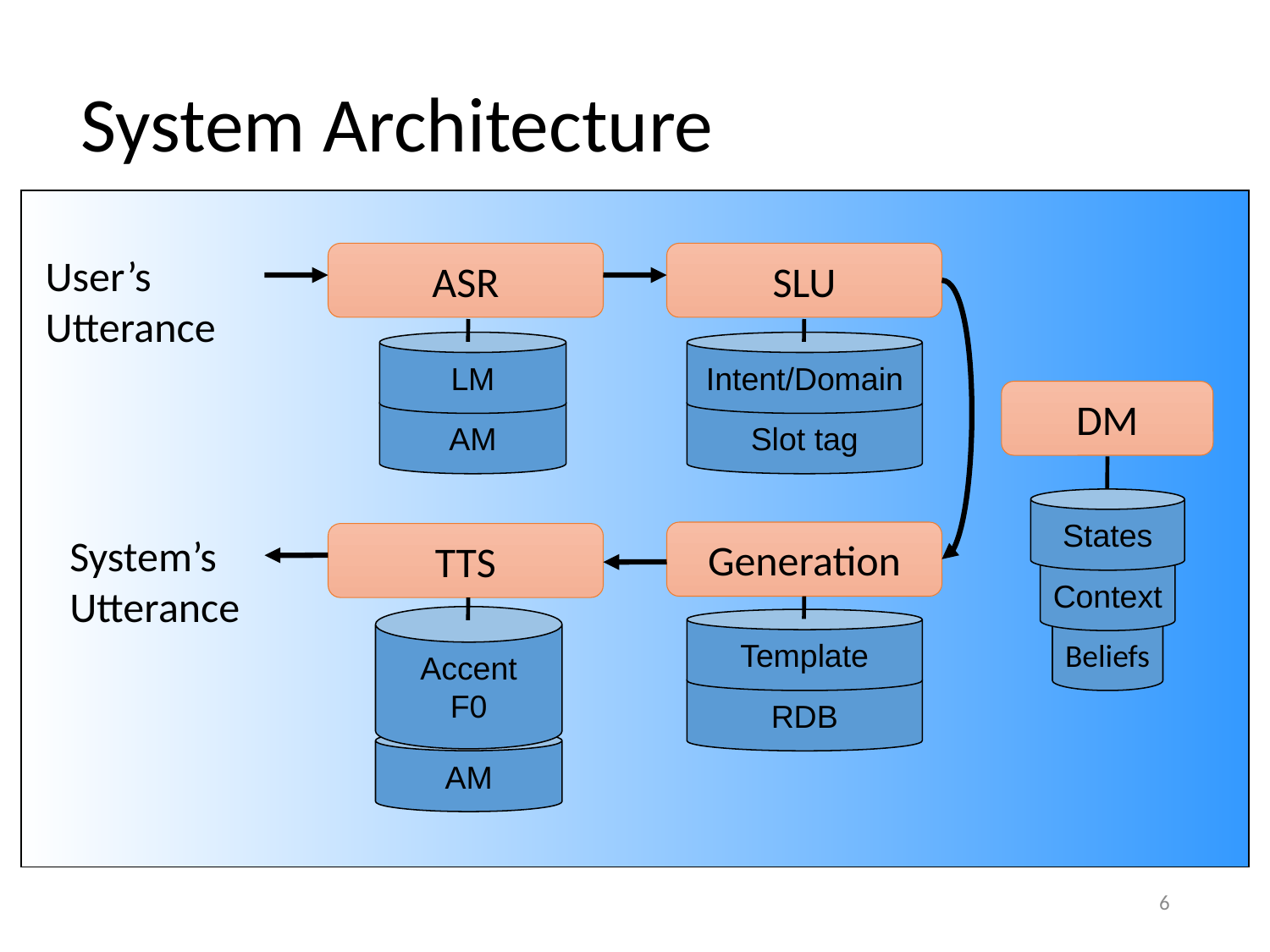

# System Architecture

User’s
Utterance
ASR
SLU

LM
Intent/Domain
DM
AM
Slot tag
States
Generation
System’s
Utterance
TTS
Context

Accent
F0
Template
Beliefs
RDB
AM
6